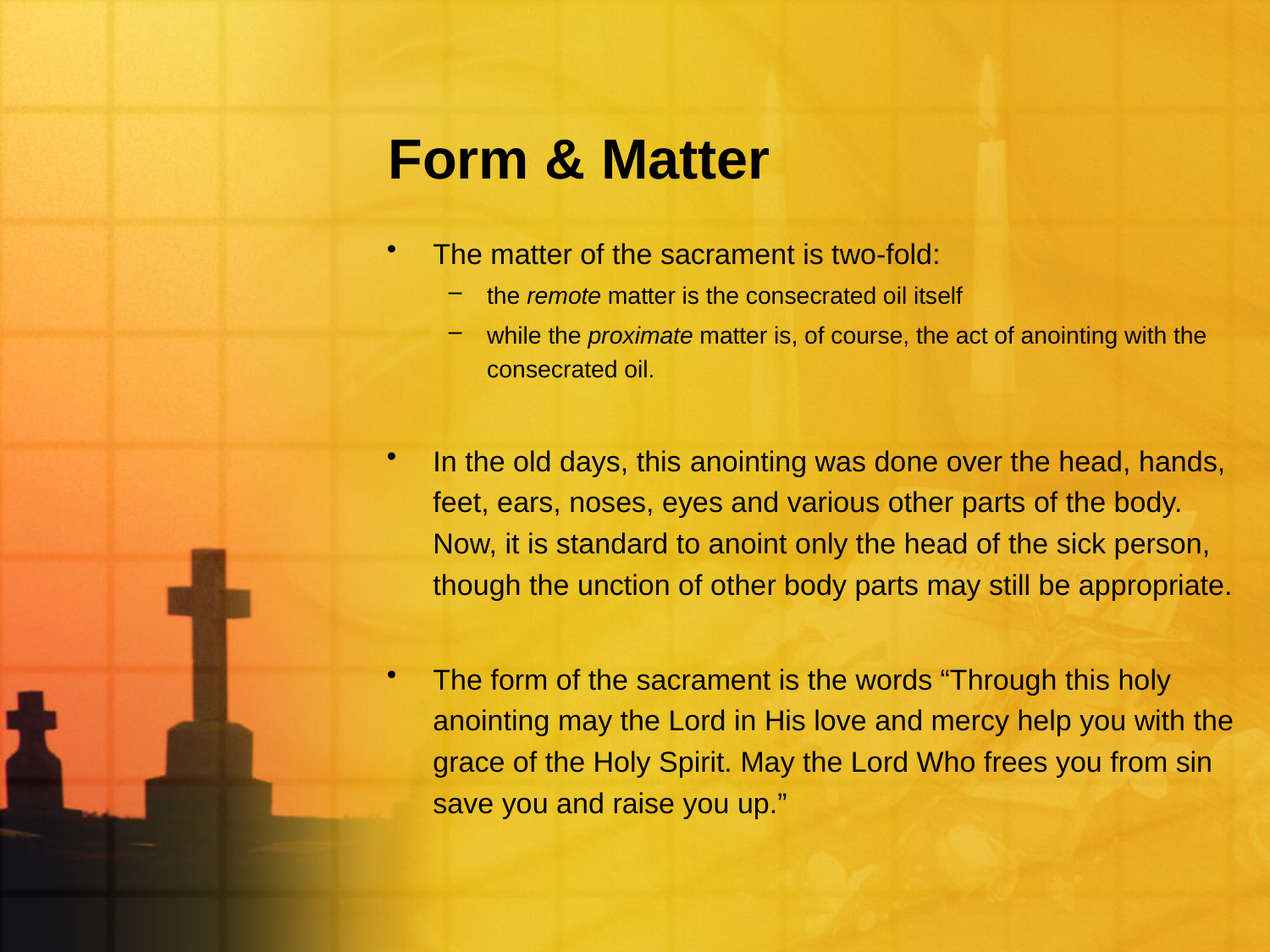

# Form & Matter
The matter of the sacrament is two-fold:
the remote matter is the consecrated oil itself
while the proximate matter is, of course, the act of anointing with the consecrated oil.

In the old days, this anointing was done over the head, hands, feet, ears, noses, eyes and various other parts of the body. Now, it is standard to anoint only the head of the sick person, though the unction of other body parts may still be appropriate.

The form of the sacrament is the words “Through this holy anointing may the Lord in His love and mercy help you with the grace of the Holy Spirit. May the Lord Who frees you from sin save you and raise you up.”